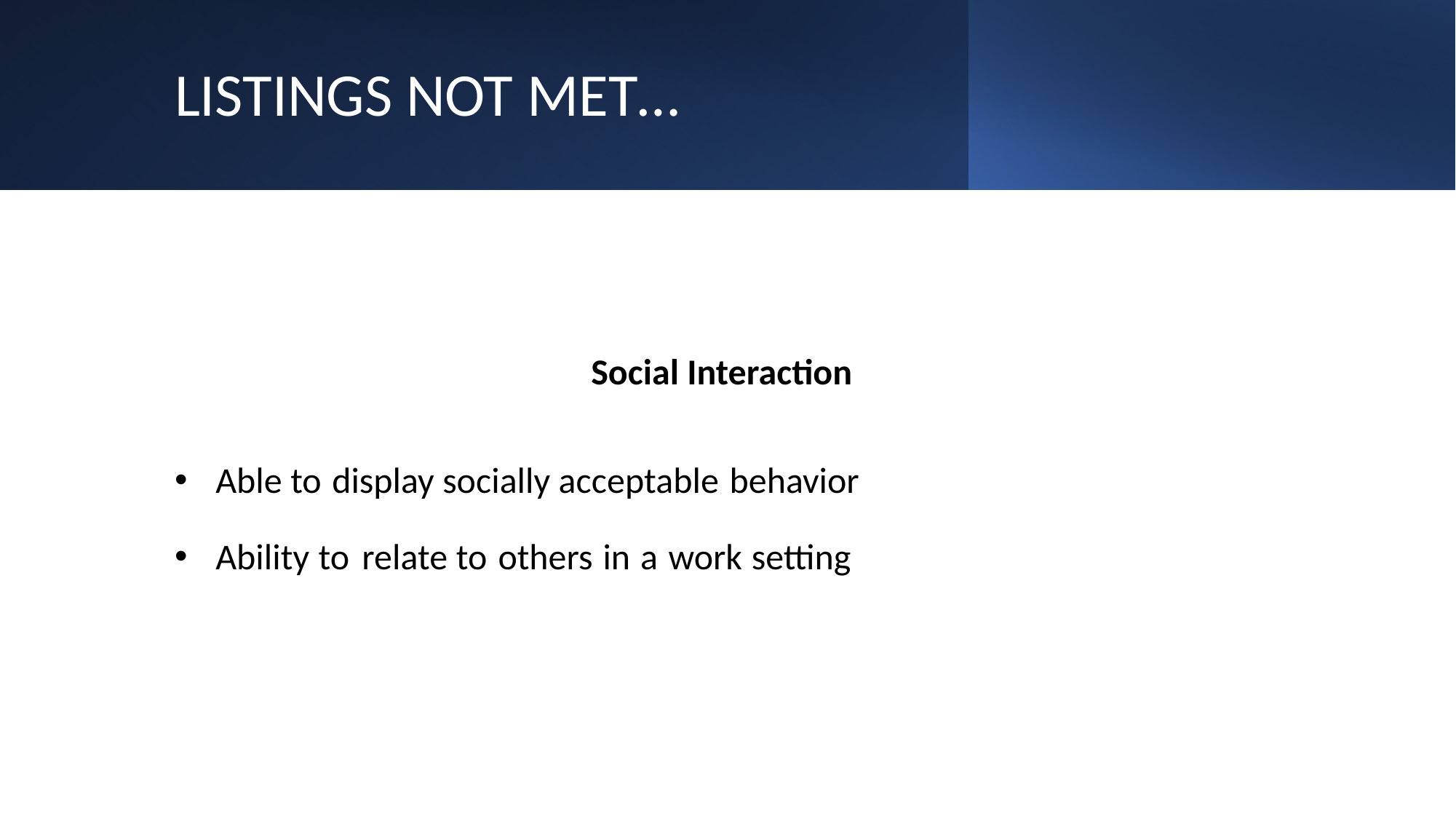

# LISTINGS NOT MET…

Social Interaction

Able to display socially acceptable behavior
Ability to relate to others in a work setting